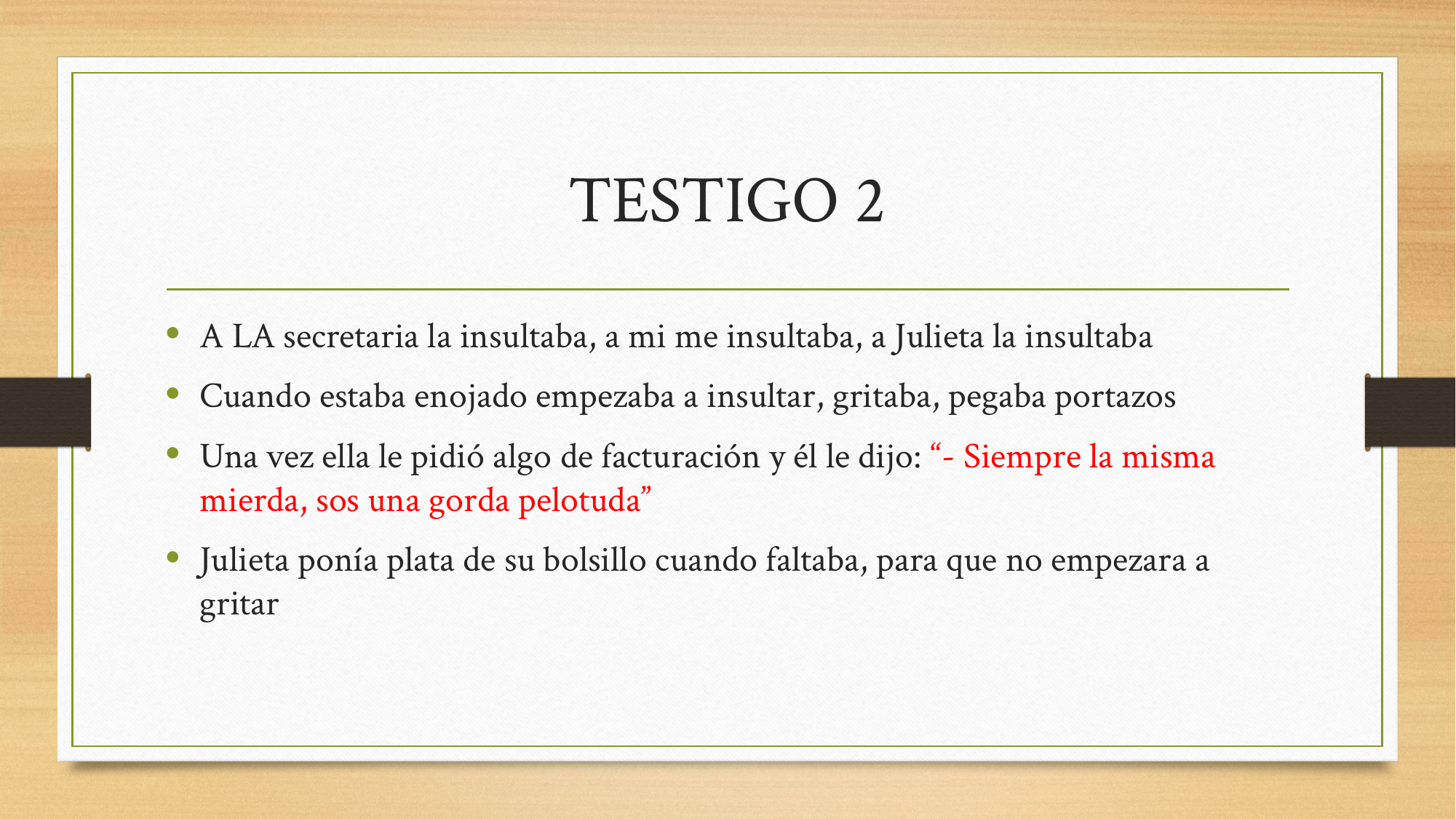

# TESTIGO 2
A LA secretaria la insultaba, a mi me insultaba, a Julieta la insultaba
Cuando estaba enojado empezaba a insultar, gritaba, pegaba portazos
Una vez ella le pidió algo de facturación y él le dijo: “- Siempre la misma mierda, sos una gorda pelotuda”
Julieta ponía plata de su bolsillo cuando faltaba, para que no empezara a gritar